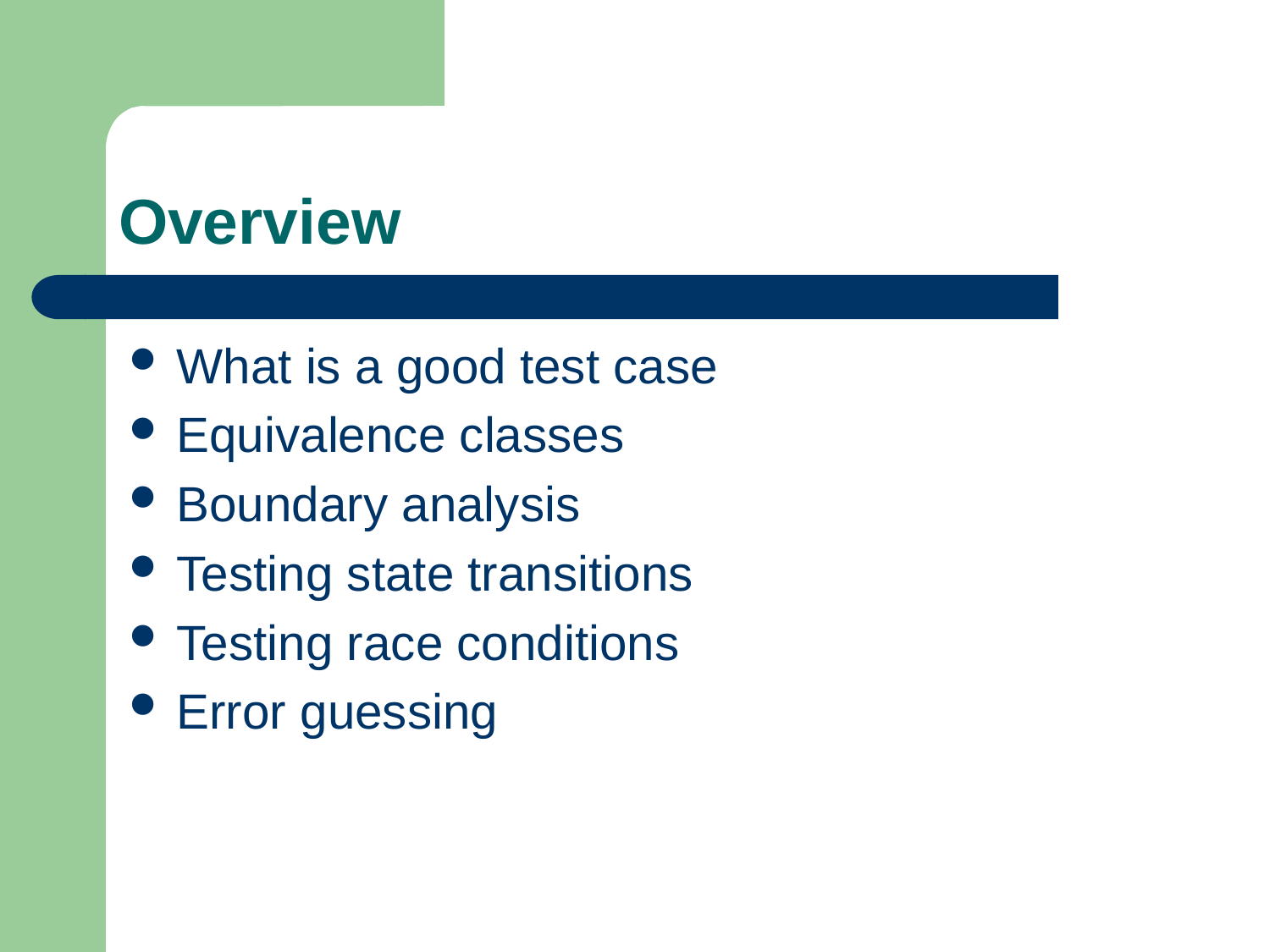

# Overview
What is a good test case
Equivalence classes
Boundary analysis
Testing state transitions
Testing race conditions
Error guessing